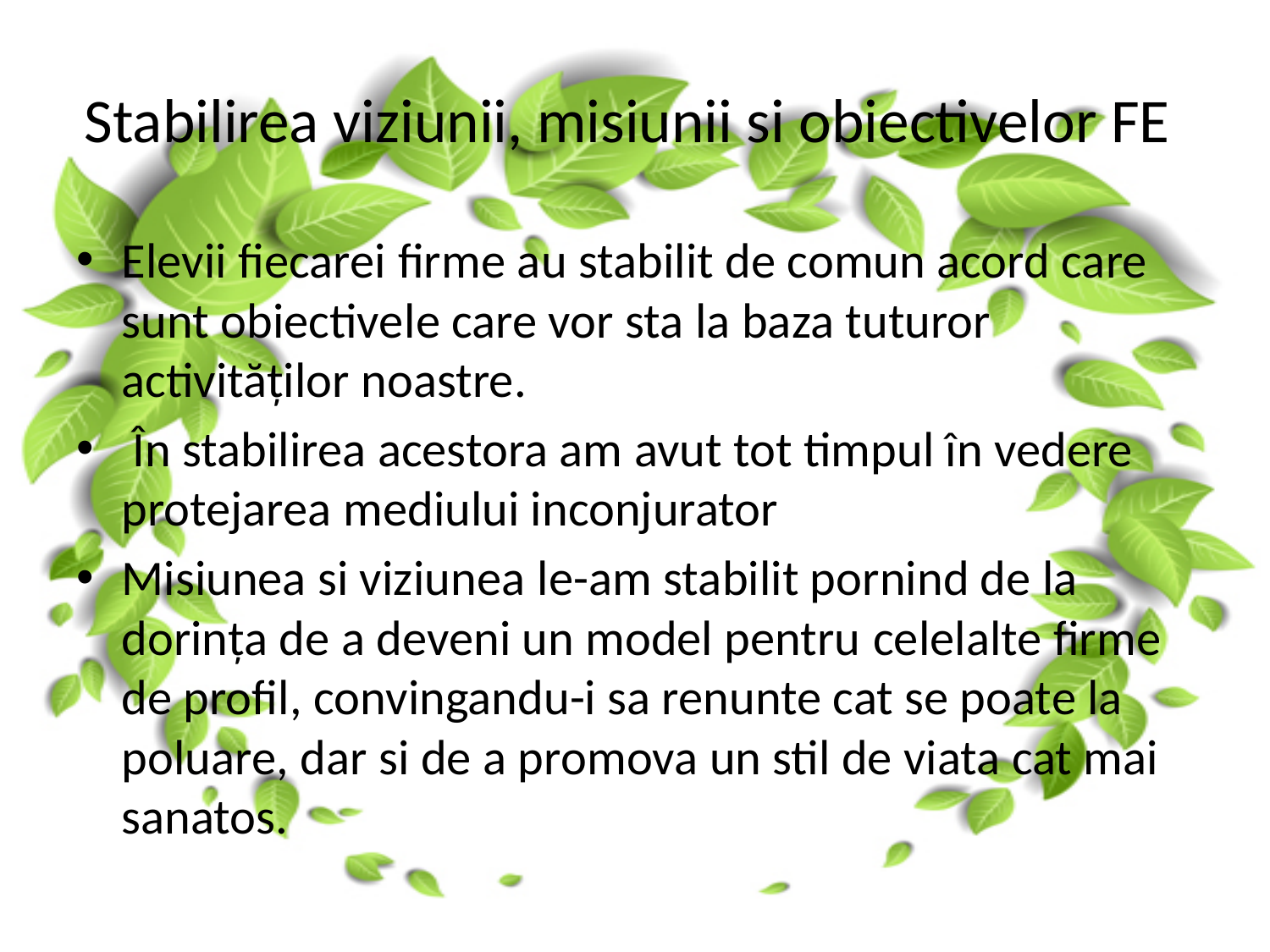

# Stabilirea viziunii, misiunii si obiectivelor FE
Elevii fiecarei firme au stabilit de comun acord care sunt obiectivele care vor sta la baza tuturor activităților noastre.
 În stabilirea acestora am avut tot timpul în vedere protejarea mediului inconjurator
Misiunea si viziunea le-am stabilit pornind de la dorința de a deveni un model pentru celelalte firme de profil, convingandu-i sa renunte cat se poate la poluare, dar si de a promova un stil de viata cat mai sanatos.